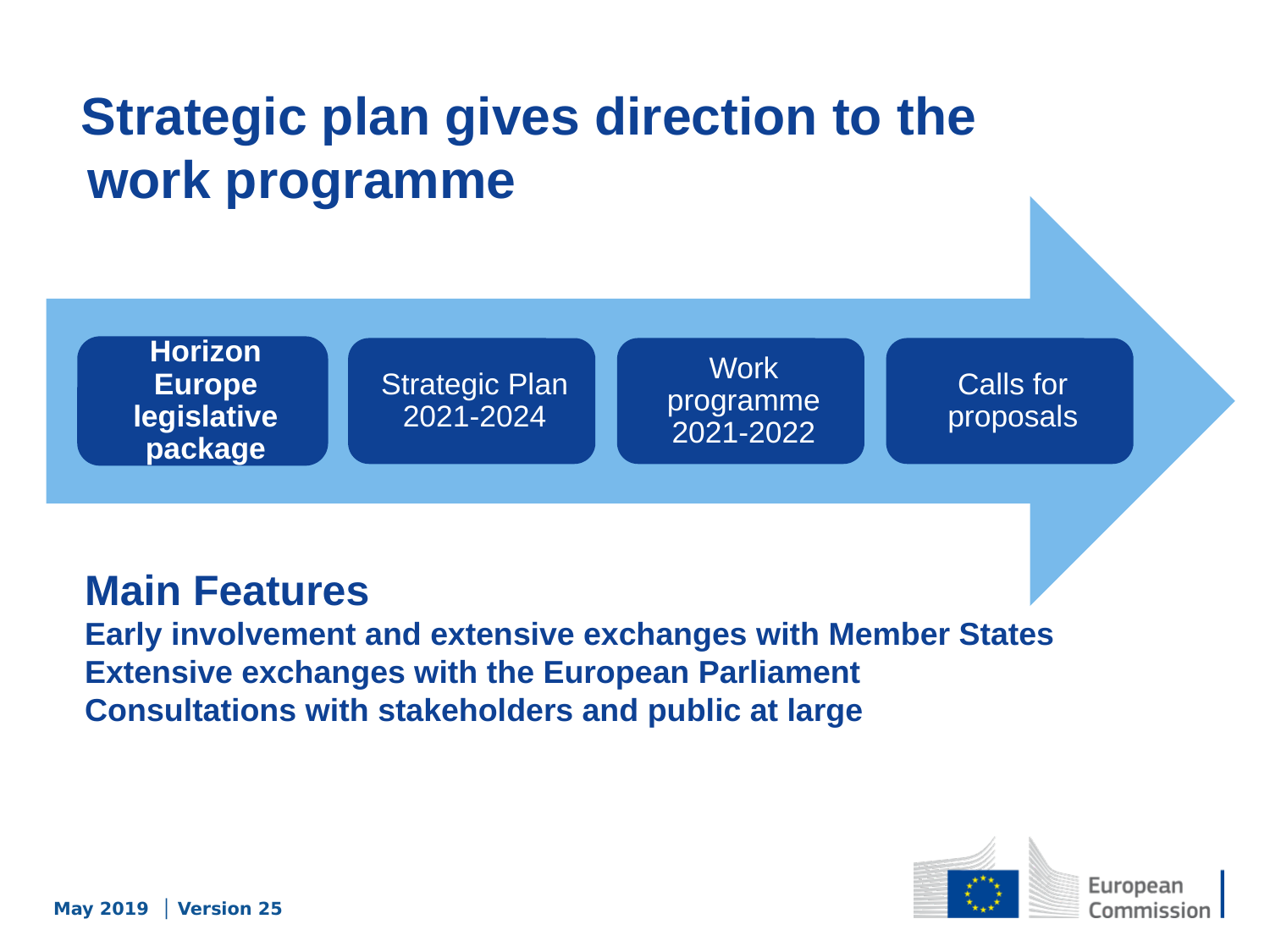

Strategic plan gives direction to the
work programme
Horizon Europe legislative package
Strategic Plan 2021-2024
Work programme 2021-2022
Calls for proposals

Main Features
Early involvement and extensive exchanges with Member States
Extensive exchanges with the European Parliament
Consultations with stakeholders and public at large